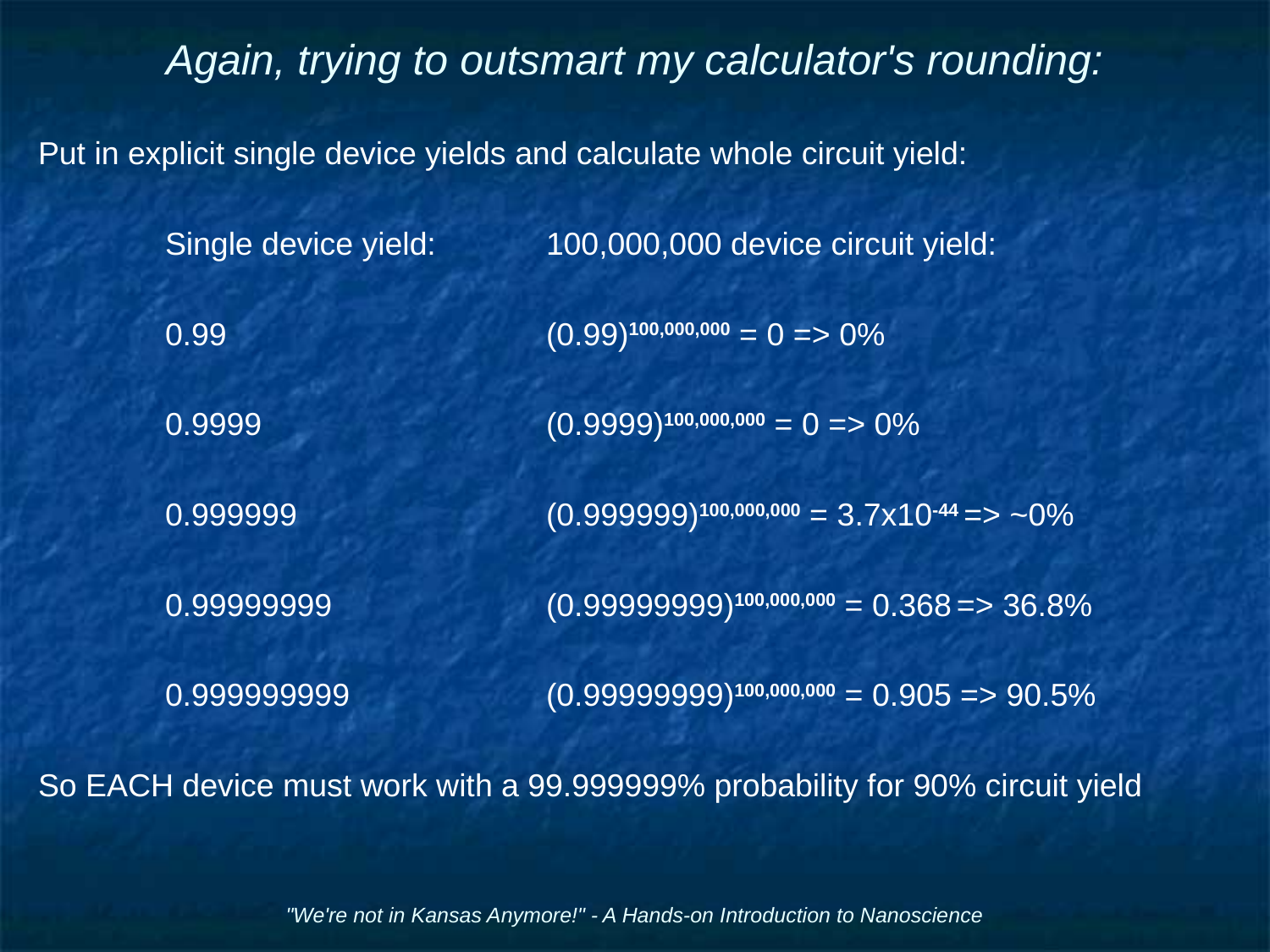

# Again, trying to outsmart my calculator's rounding:
Put in explicit single device yields and calculate whole circuit yield:

	Single device yield:	100,000,000 device circuit yield:

	0.99			(0.99)100,000,000 = 0 => 0%

	0.9999			(0.9999)100,000,000 = 0 => 0%

	0.999999		(0.999999)100,000,000 = 3.7x10-44 => ~0%

	0.99999999		(0.99999999)100,000,000 = 0.368 => 36.8%

	0.999999999		(0.99999999)100,000,000 = 0.905 => 90.5%

So EACH device must work with a 99.999999% probability for 90% circuit yield

"We're not in Kansas Anymore!" - A Hands-on Introduction to Nanoscience